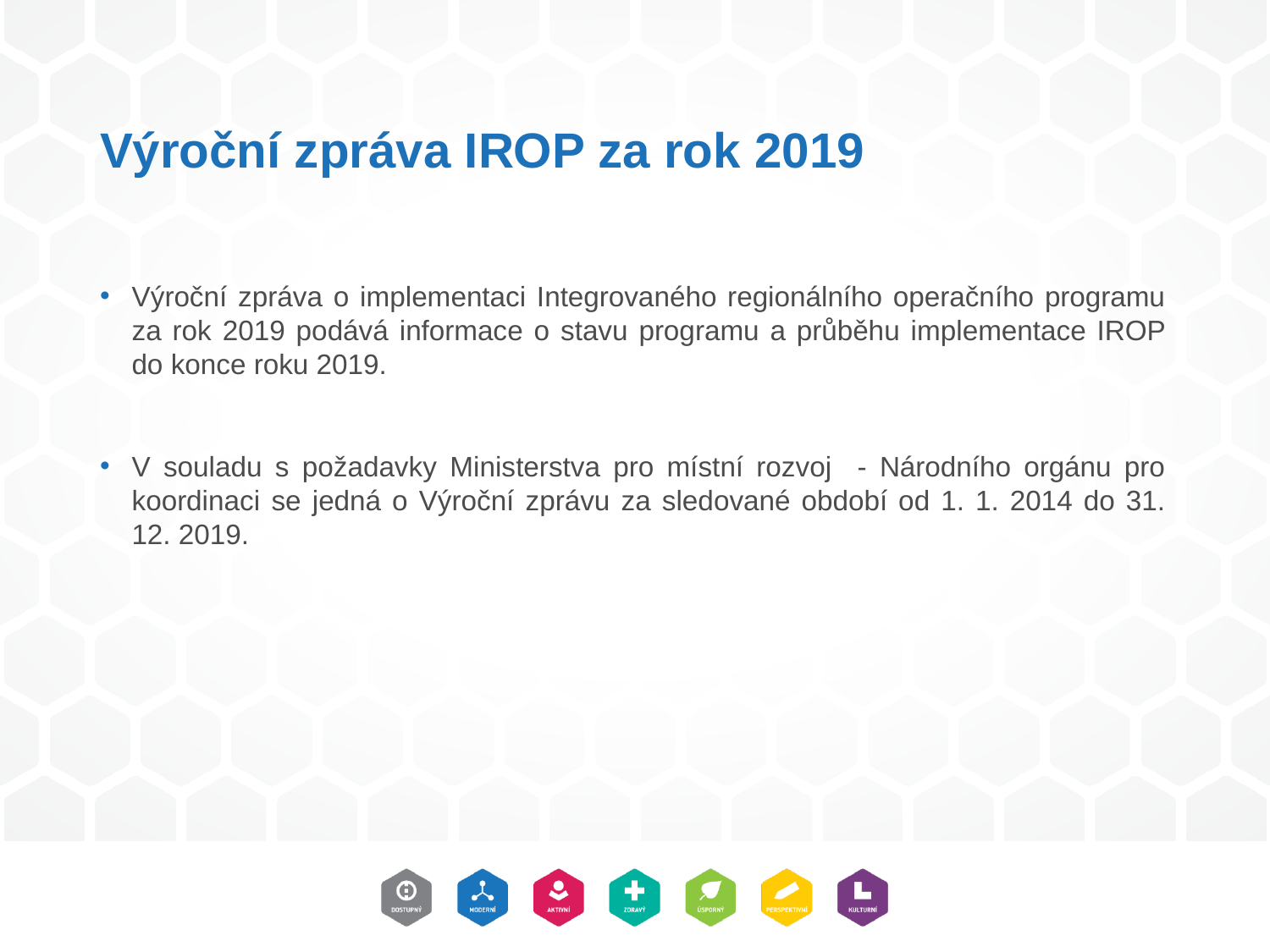

# Výroční zpráva IROP za rok 2019
Výroční zpráva o implementaci Integrovaného regionálního operačního programu za rok 2019 podává informace o stavu programu a průběhu implementace IROP do konce roku 2019.

V souladu s požadavky Ministerstva pro místní rozvoj  - Národního orgánu pro koordinaci se jedná o Výroční zprávu za sledované období od 1. 1. 2014 do 31. 12. 2019.